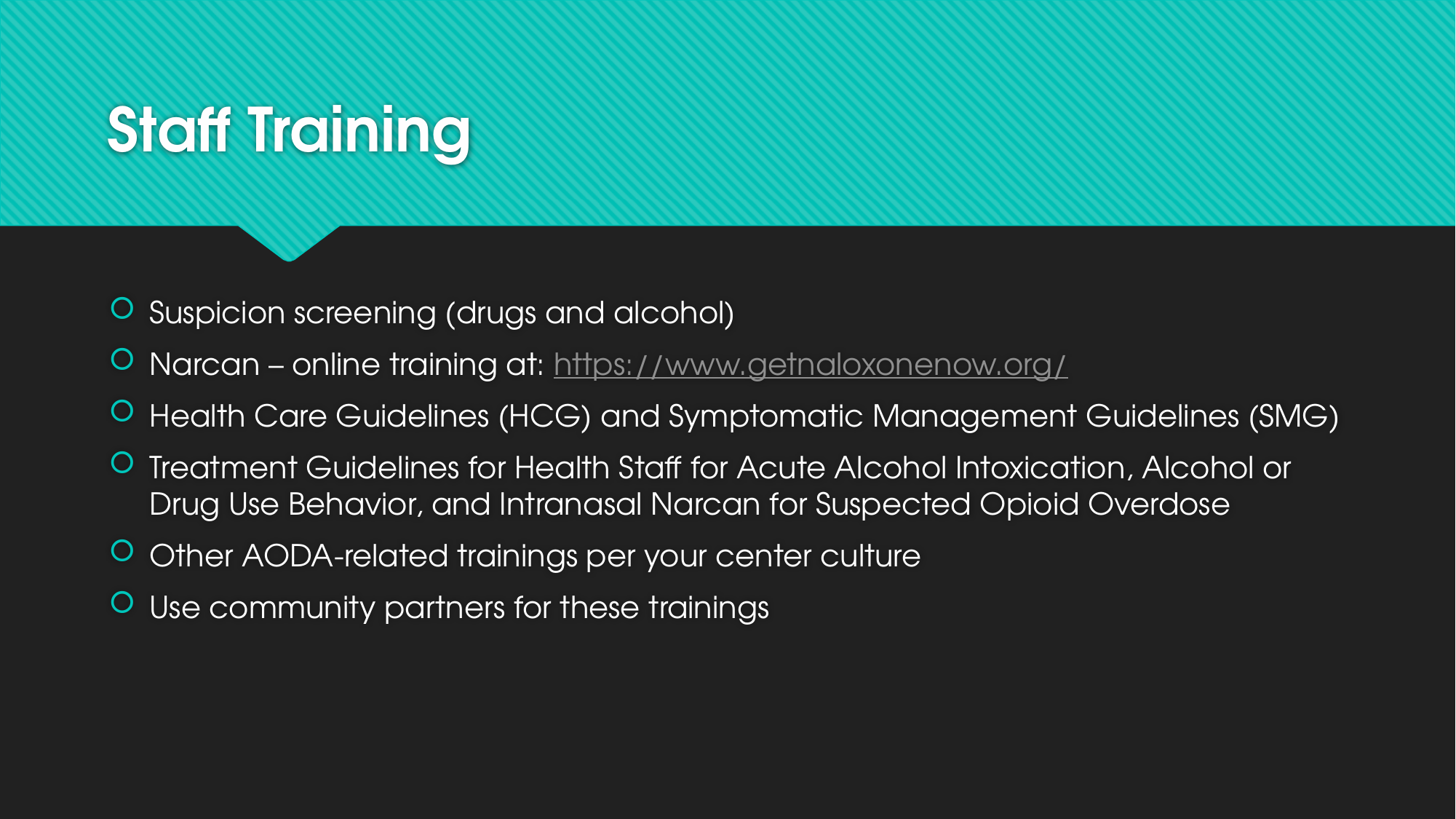

# Staff Training
Suspicion screening (drugs and alcohol)
Narcan – online training at: https://www.getnaloxonenow.org/
Health Care Guidelines (HCG) and Symptomatic Management Guidelines (SMG)
Treatment Guidelines for Health Staff for Acute Alcohol Intoxication, Alcohol or Drug Use Behavior, and Intranasal Narcan for Suspected Opioid Overdose
Other AODA-related trainings per your center culture
Use community partners for these trainings